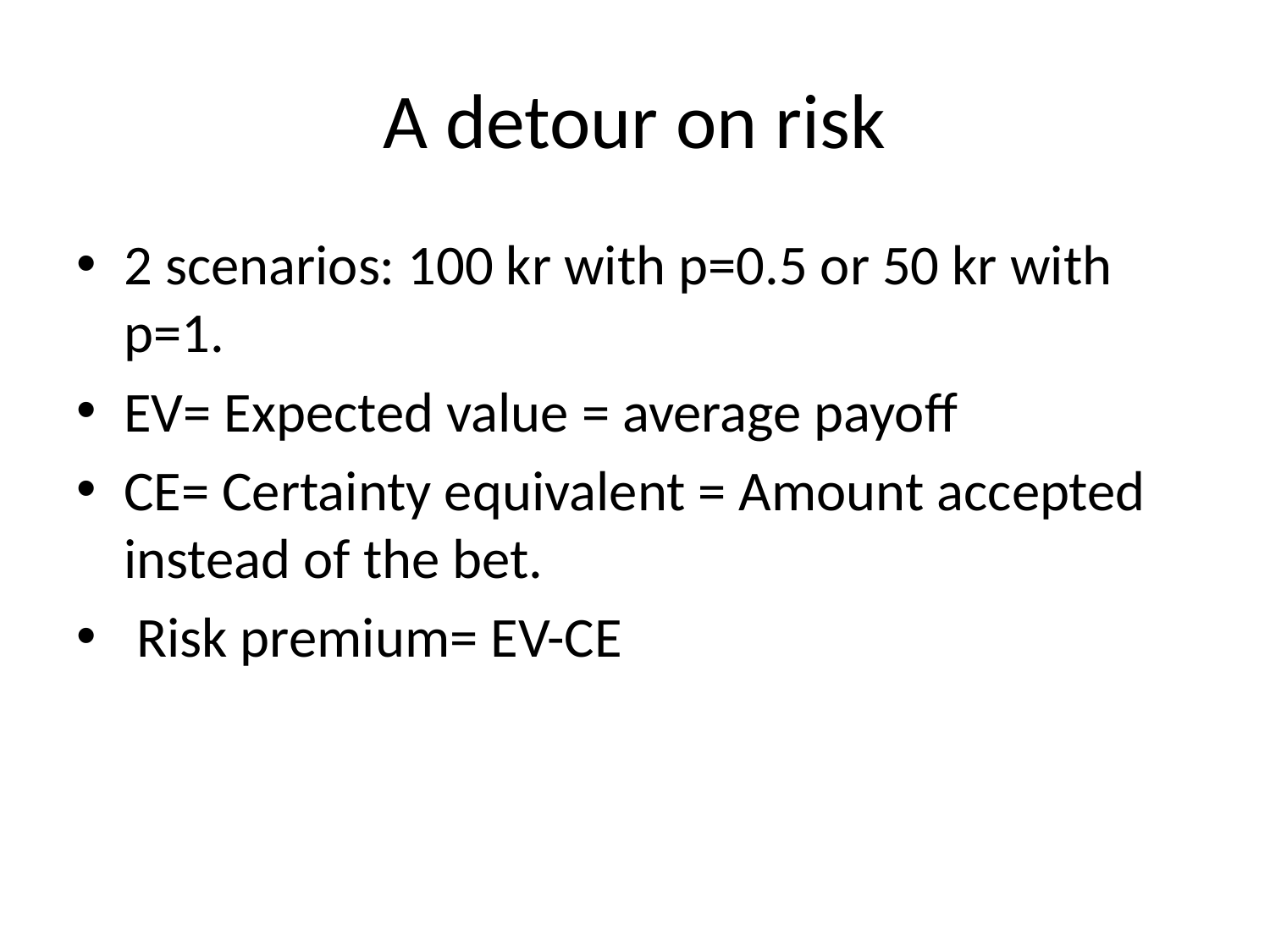

A detour on risk
2 scenarios: 100 kr with p=0.5 or 50 kr with p=1.
EV= Expected value = average payoff
CE= Certainty equivalent = Amount accepted instead of the bet.
 Risk premium= EV-CE